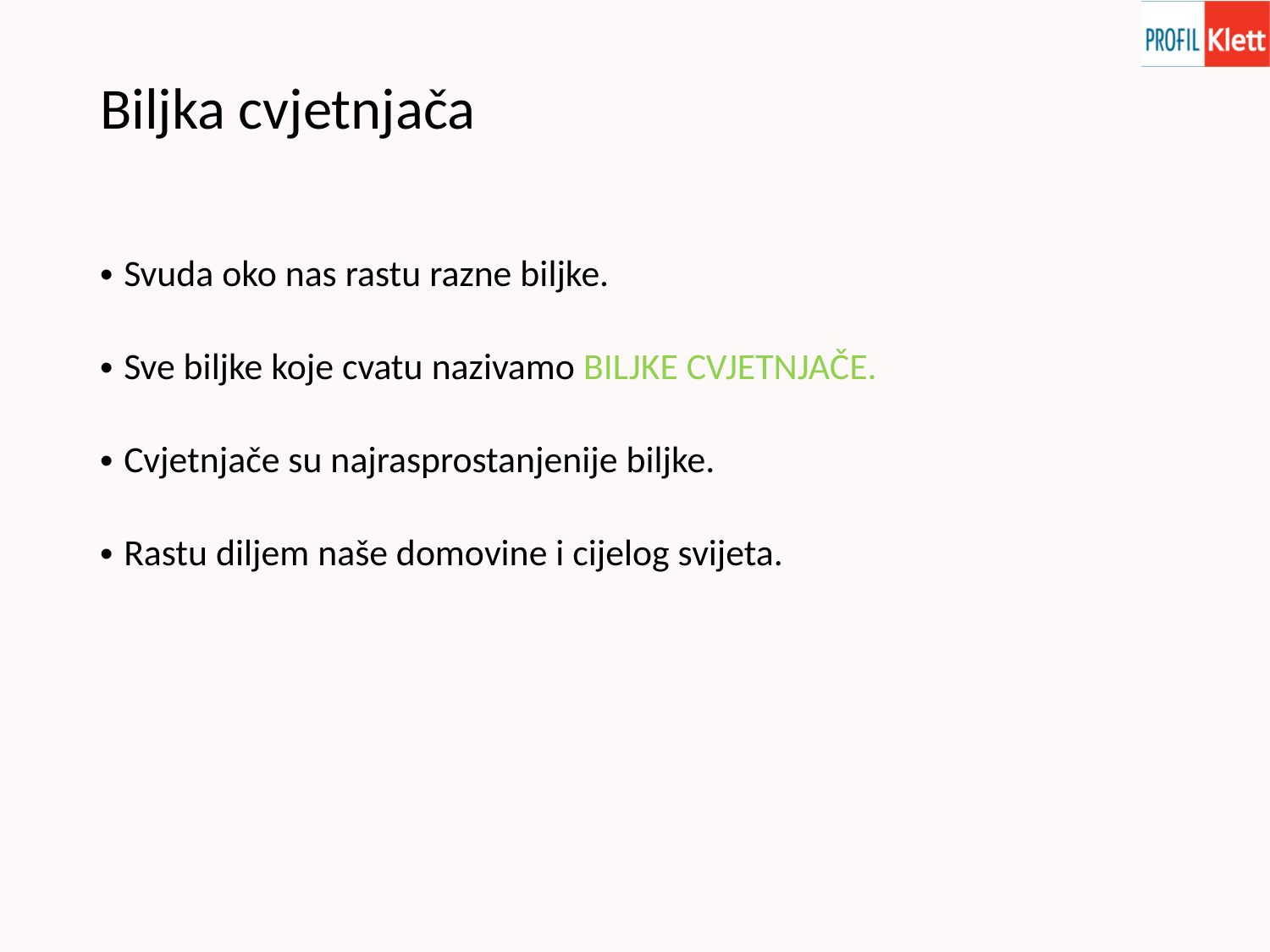

# Biljka cvjetnjača
Svuda oko nas rastu razne biljke.

Sve biljke koje cvatu nazivamo BILJKE CVJETNJAČE.

Cvjetnjače su najrasprostanjenije biljke.

Rastu diljem naše domovine i cijelog svijeta.